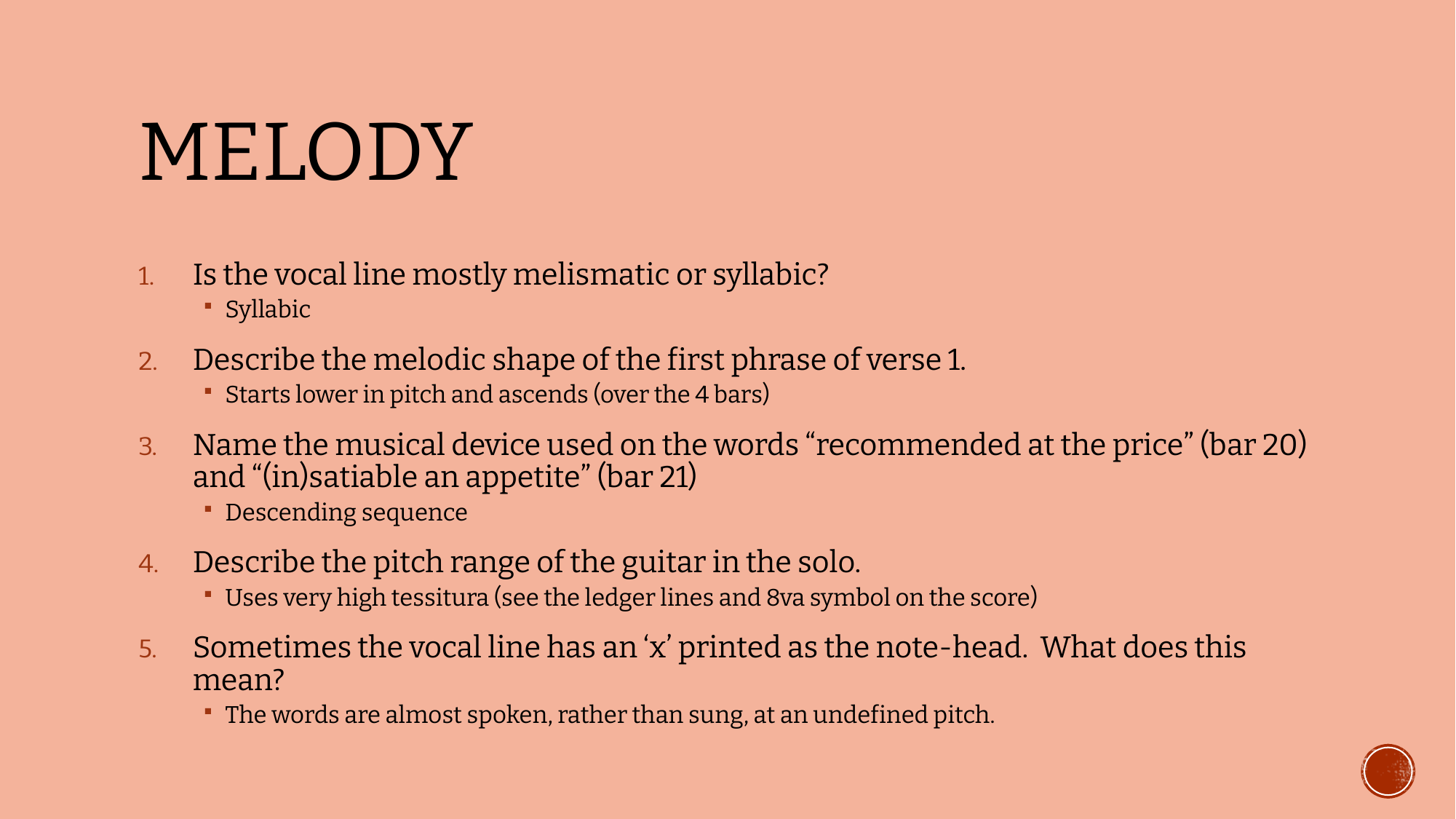

# Melody
Is the vocal line mostly melismatic or syllabic?
Syllabic
Describe the melodic shape of the first phrase of verse 1.
Starts lower in pitch and ascends (over the 4 bars)
Name the musical device used on the words “recommended at the price” (bar 20) and “(in)satiable an appetite” (bar 21)
Descending sequence
Describe the pitch range of the guitar in the solo.
Uses very high tessitura (see the ledger lines and 8va symbol on the score)
Sometimes the vocal line has an ‘x’ printed as the note-head.  What does this mean?
The words are almost spoken, rather than sung, at an undefined pitch.